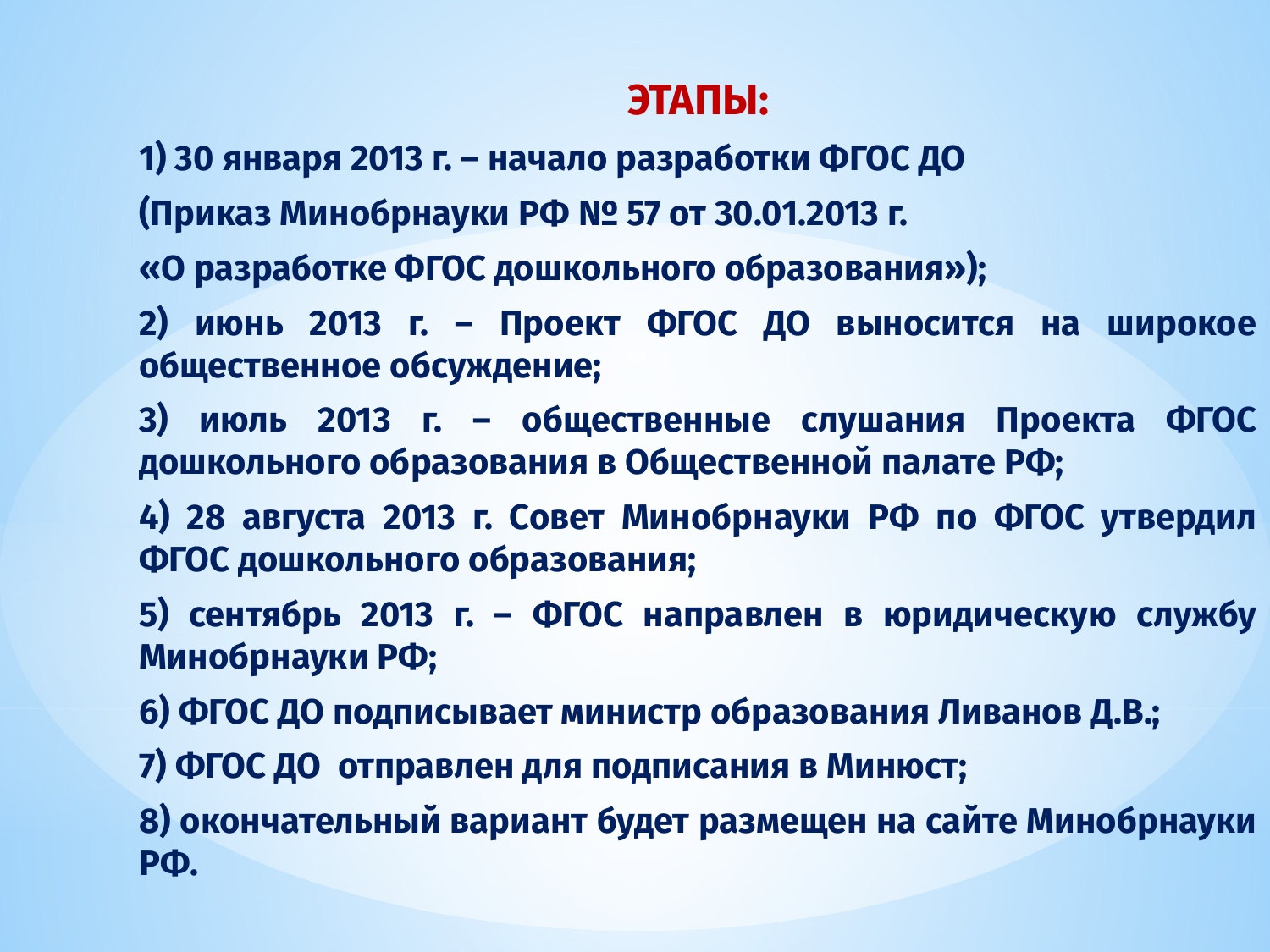

ЭТАПЫ:
1) 30 января 2013 г. – начало разработки ФГОС ДО
(Приказ Минобрнауки РФ № 57 от 30.01.2013 г.
«О разработке ФГОС дошкольного образования»);
2) июнь 2013 г. – Проект ФГОС ДО выносится на широкое общественное обсуждение;
3) июль 2013 г. – общественные слушания Проекта ФГОС дошкольного образования в Общественной палате РФ;
4) 28 августа 2013 г. Совет Минобрнауки РФ по ФГОС утвердил ФГОС дошкольного образования;
5) сентябрь 2013 г. – ФГОС направлен в юридическую службу Минобрнауки РФ;
6) ФГОС ДО подписывает министр образования Ливанов Д.В.;
7) ФГОС ДО  отправлен для подписания в Минюст;
8) окончательный вариант будет размещен на сайте Минобрнауки РФ.